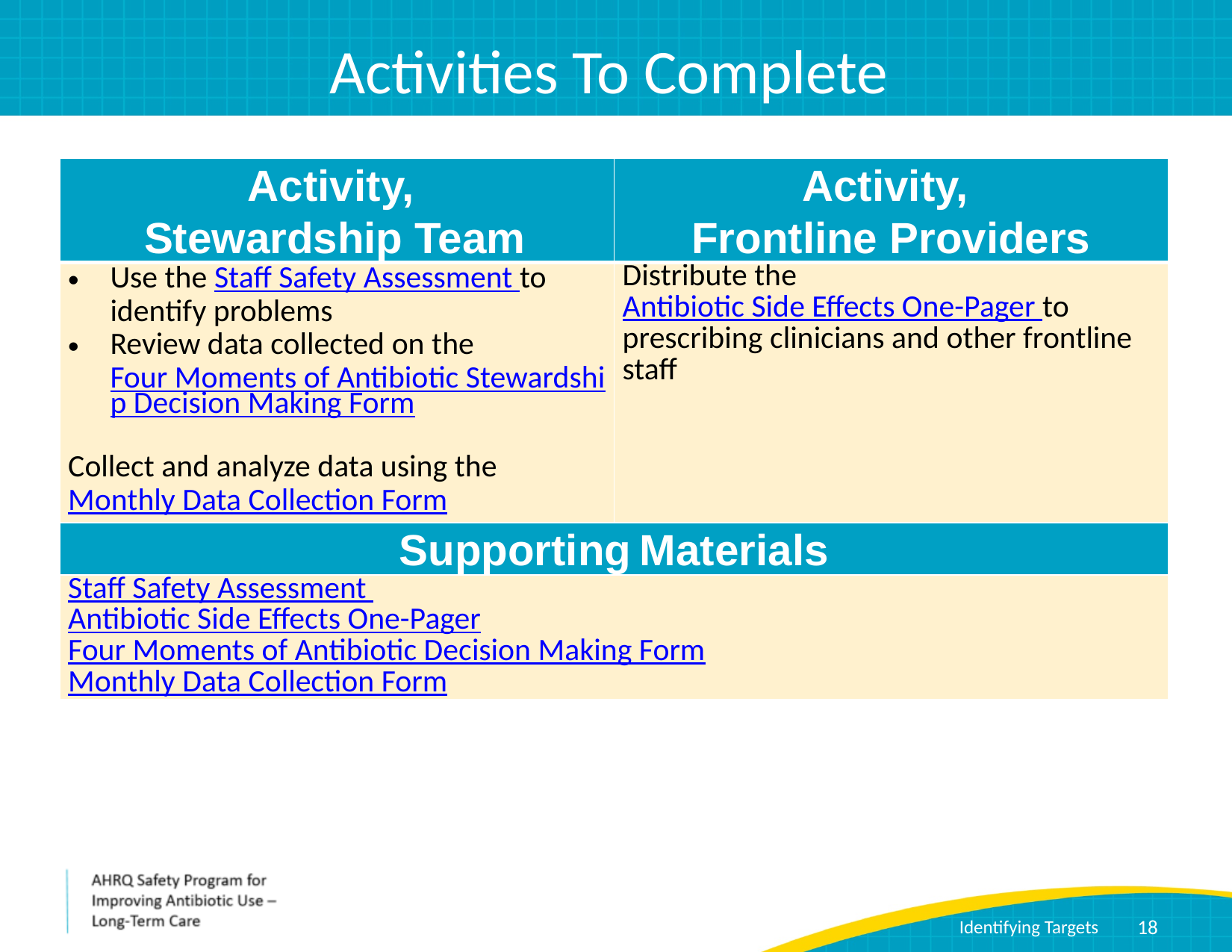

# Activities To Complete
| Activity, Stewardship Team | Activity, Frontline Providers |
| --- | --- |
| Use the Staff Safety Assessment to identify problems Review data collected on the Four Moments of Antibiotic Stewardship Decision Making Form Collect and analyze data using the Monthly Data Collection Form | Distribute the Antibiotic Side Effects One-Pager to prescribing clinicians and other frontline staff |
| Supporting Materials |  |
| Staff Safety Assessment  Antibiotic Side Effects One-Pager Four Moments of Antibiotic Decision Making Form Monthly Data Collection Form |  |
18